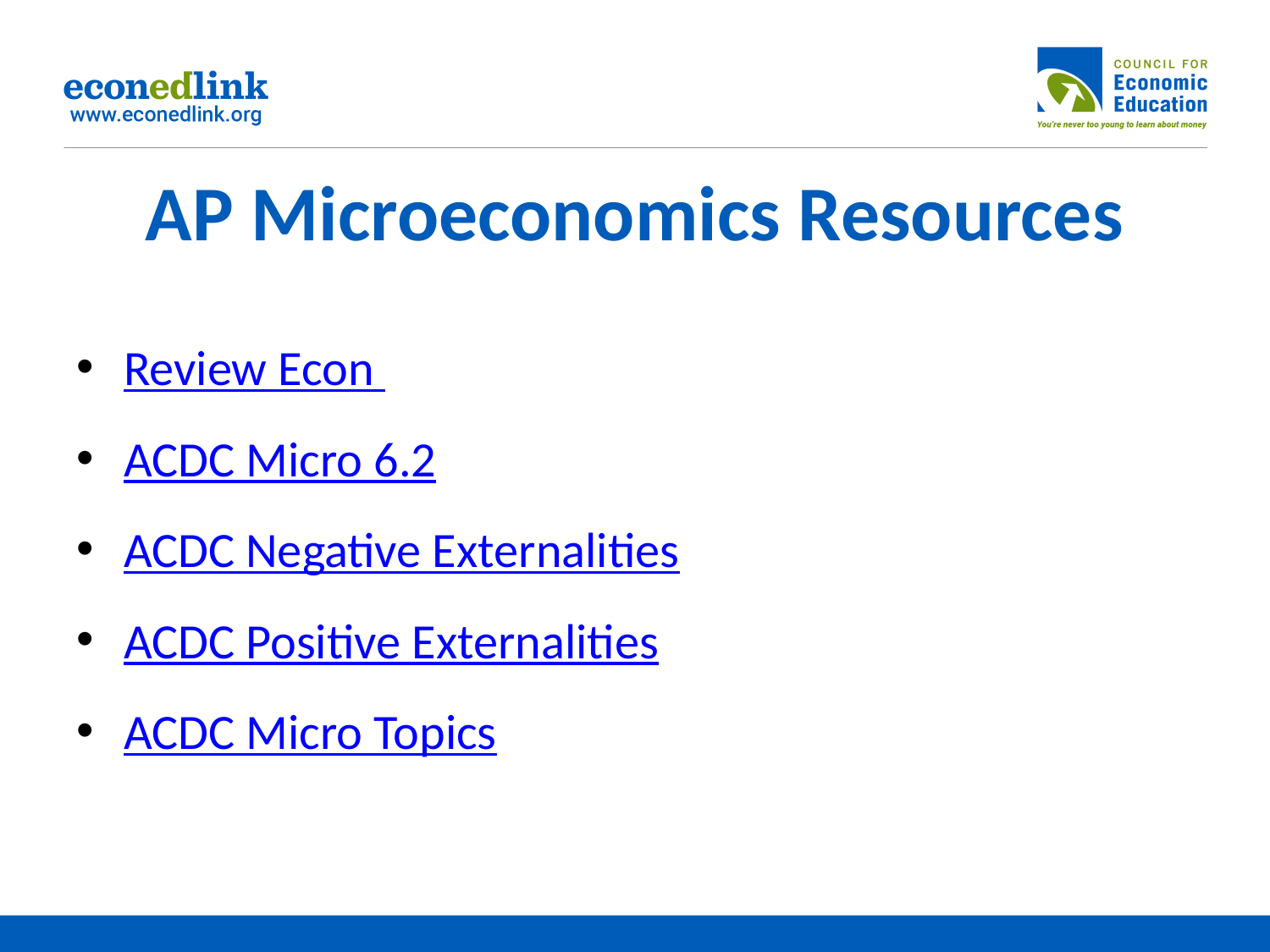

# AP Microeconomics Resources
Review Econ
ACDC Micro 6.2
ACDC Negative Externalities
ACDC Positive Externalities
ACDC Micro Topics